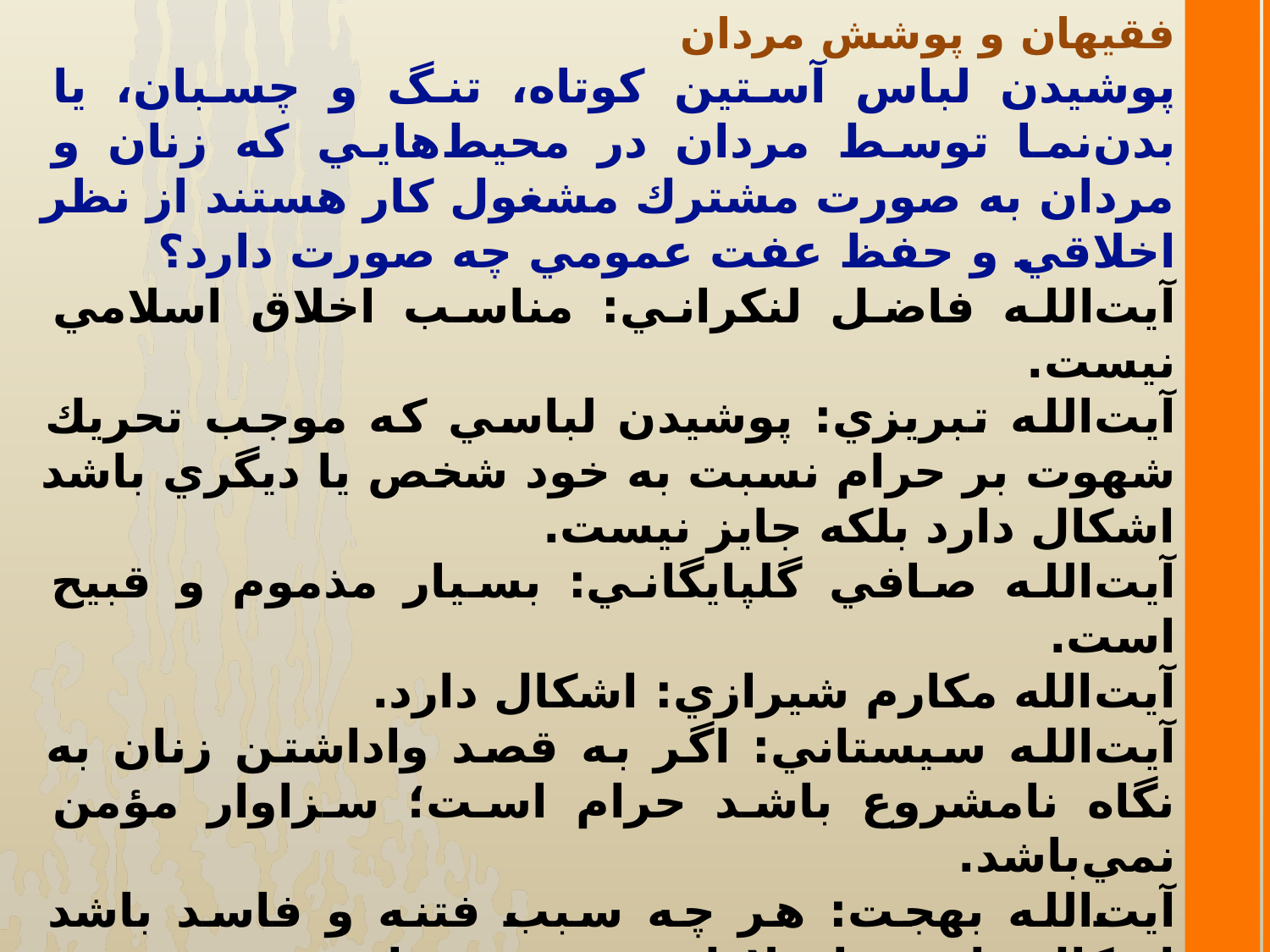

فقيهان و پوشش مردان
پوشيدن لباس­ آستين ­كوتاه، تنگ ­و چسبان، يا بدن‌نما توسط مردان در محيط‌هايي كه زنان و مردان به صورت مشترك مشغول كار هستند از نظر اخلاقي و حفظ عفت عمومي چه صورت دارد؟
آيت‌الله فاضل لنكراني: مناسب اخلاق اسلامي نيست.
آيت‌الله تبريزي: پوشيدن لباسي كه موجب تحريك شهوت بر حرام نسبت به خود شخص يا ديگري باشد اشكال دارد بلكه جايز نيست.
آيت‌الله صافي گلپايگاني: بسيار مذموم و قبيح است.
آيت‌الله مكارم شيرازي: اشكال دارد.
آيت‌الله سيستاني: اگر به قصد واداشتن زنان به نگاه نامشروع باشد حرام است؛ سزاوار مؤمن نمي‌باشد.
آيت‌الله بهجت: هر چه سبب فتنه و فاسد باشد اشكال دارد و اختلاط زن و مرد جايز نيست. مسائل جديد، ج3، ص 227و228
آيت‌الله بهجت در رساله‌اش مي‌فرمايد: «احتياط واجب آن است كه مرد هم بدن خود را از زن نامحرم بپوشاند اگر چه كمك به حرام نباشد و اگر كمك به حرام باشد پوشاندن بدن قطعاً واجب است.» رساله توضيح‌المسائل آيت‌الله بهجت ، مسئله 1937